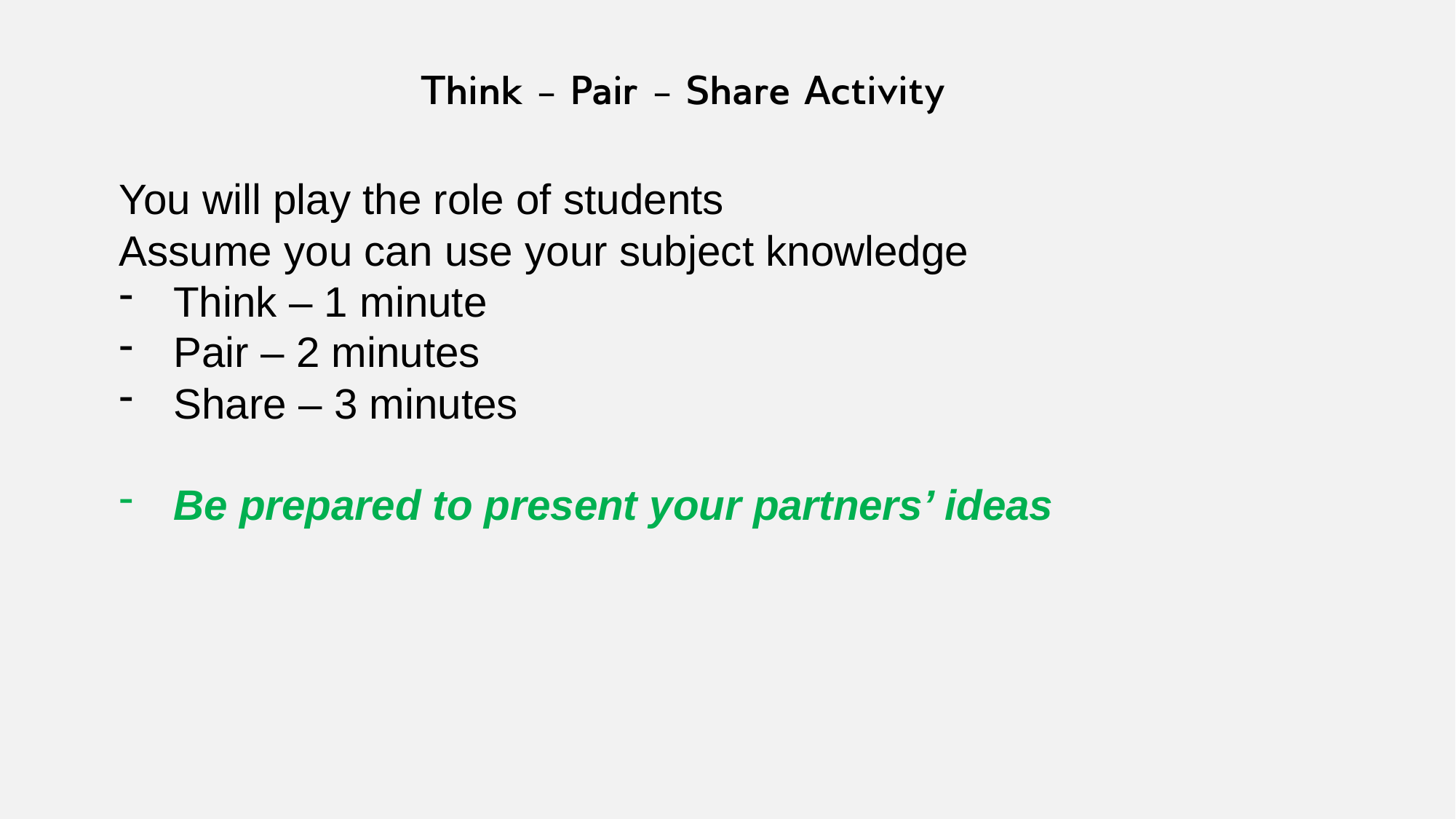

Think – Pair – Share Activity
You will play the role of students
Assume you can use your subject knowledge
Think – 1 minute
Pair – 2 minutes
Share – 3 minutes

Be prepared to present your partners’ ideas